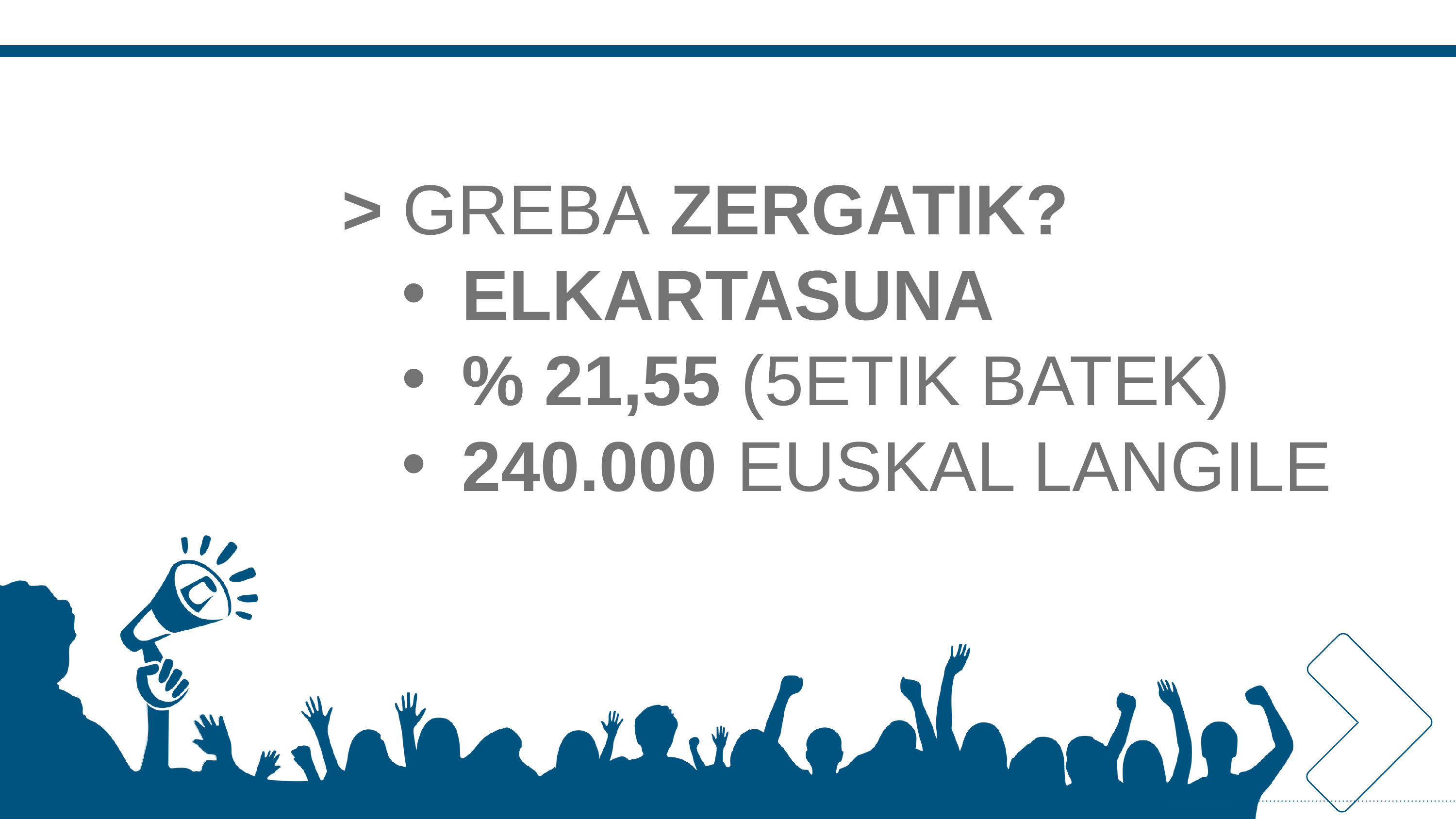

> GREBA ZERGATIK?
ELKARTASUNA
% 21,55 (5ETIK BATEK)
240.000 EUSKAL LANGILE